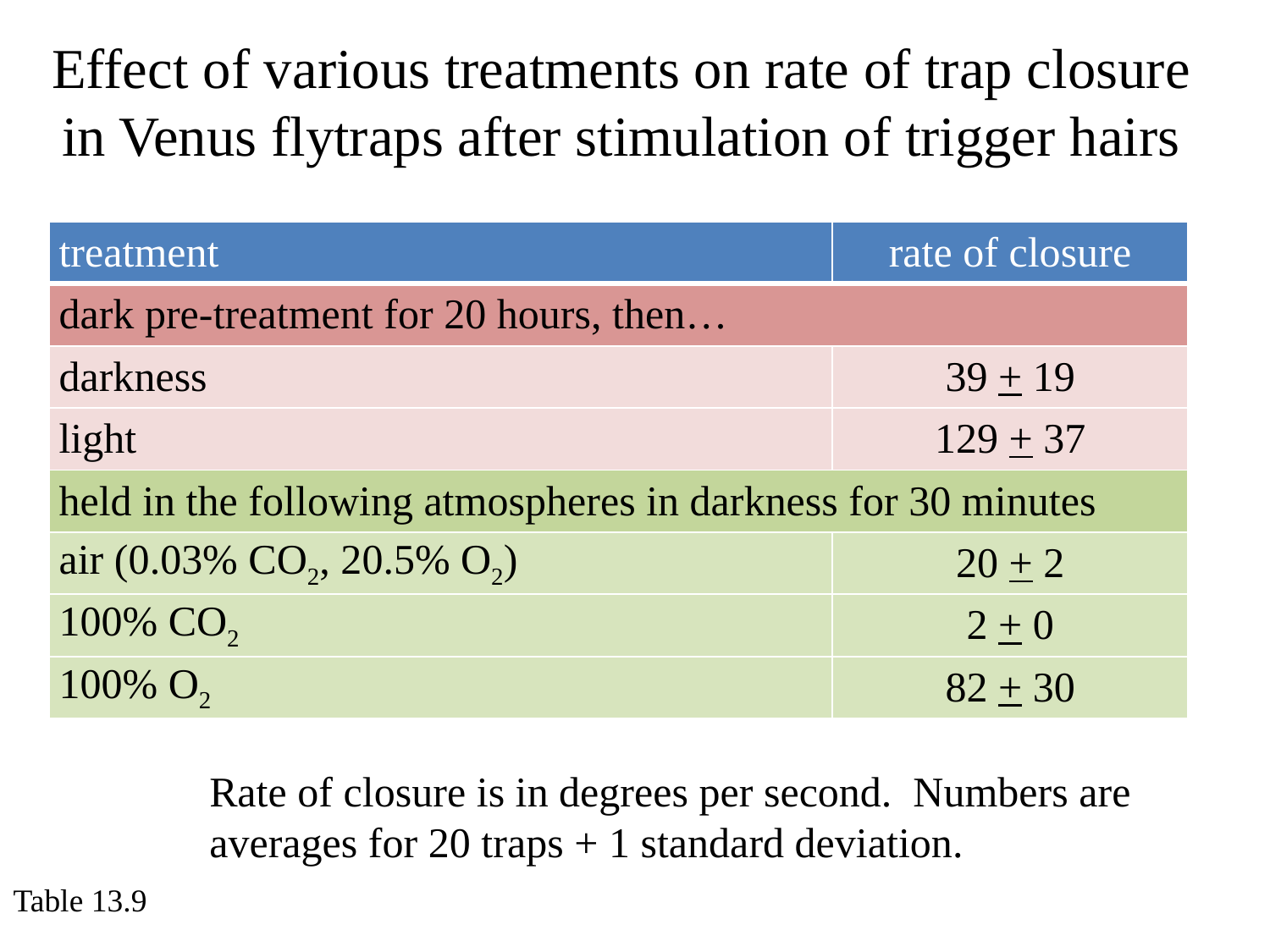

Effect of various treatments on rate of trap closure in Venus flytraps after stimulation of trigger hairs
| treatment | rate of closure |
| --- | --- |
| dark pre-treatment for 20 hours, then… |  |
| darkness | 39 + 19 |
| light | 129 + 37 |
| held in the following atmospheres in darkness for 30 minutes |  |
| air (0.03% CO2, 20.5% O2) | 20 + 2 |
| 100% CO2 | 2 + 0 |
| 100% O2 | 82 + 30 |
Rate of closure is in degrees per second.  Numbers are averages for 20 traps + 1 standard deviation.
Table 13.9